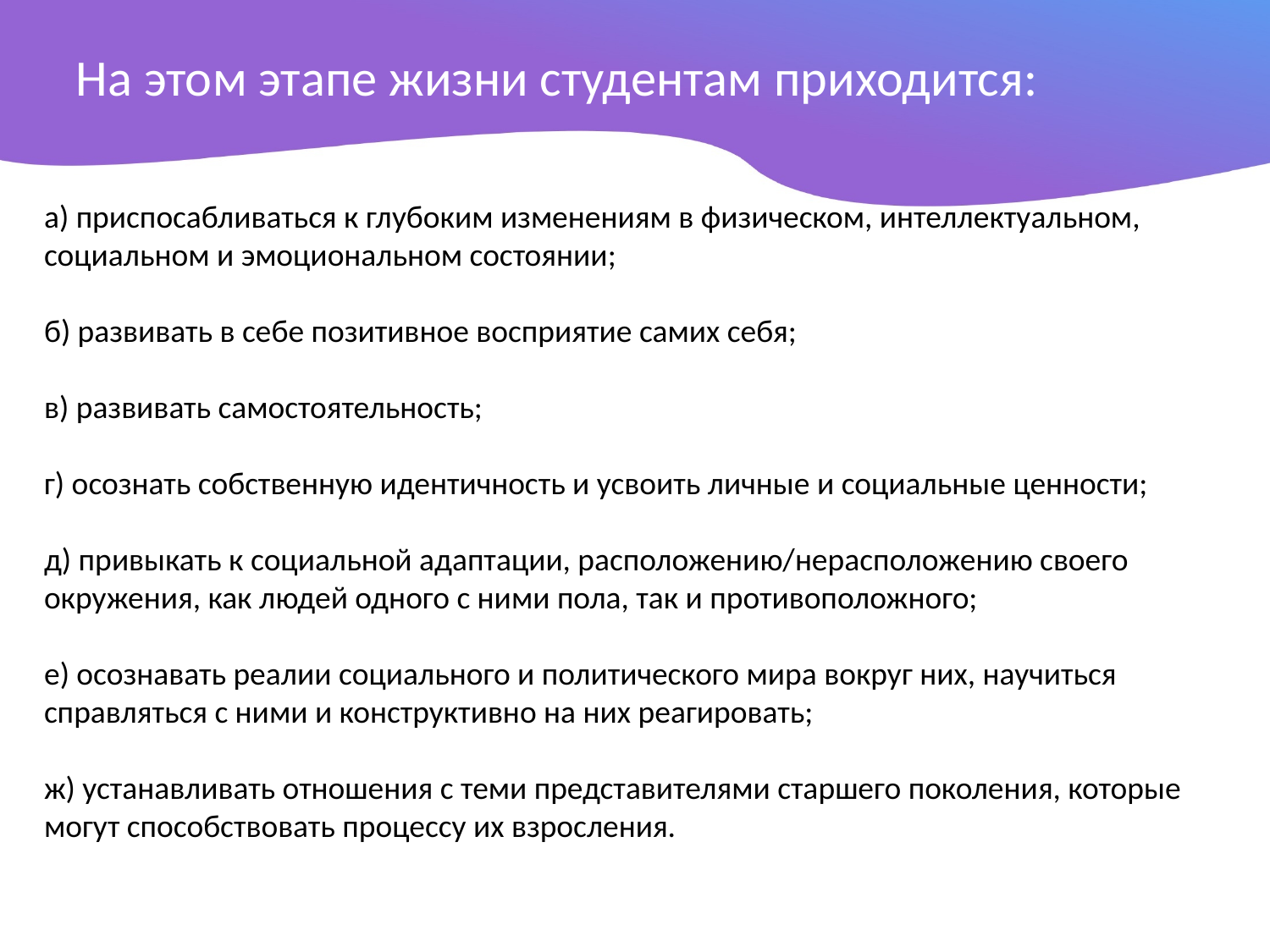

# На этом этапе жизни студентам приходится:
а) приспосабливаться к глубоким изменениям в физическом, интеллектуальном, социальном и эмоциональном состоянии;

б) развивать в себе позитивное восприятие самих себя;

в) развивать самостоятельность;

г) осознать собственную идентичность и усвоить личные и социальные ценности;

д) привыкать к социальной адаптации, расположению/нерасположению своего окружения, как людей одного с ними пола, так и противоположного;

е) осознавать реалии социального и политического мира вокруг них, научиться справляться с ними и конструктивно на них реагировать;

ж) устанавливать отношения с теми представителями старшего поколения, которые могут способствовать процессу их взросления.